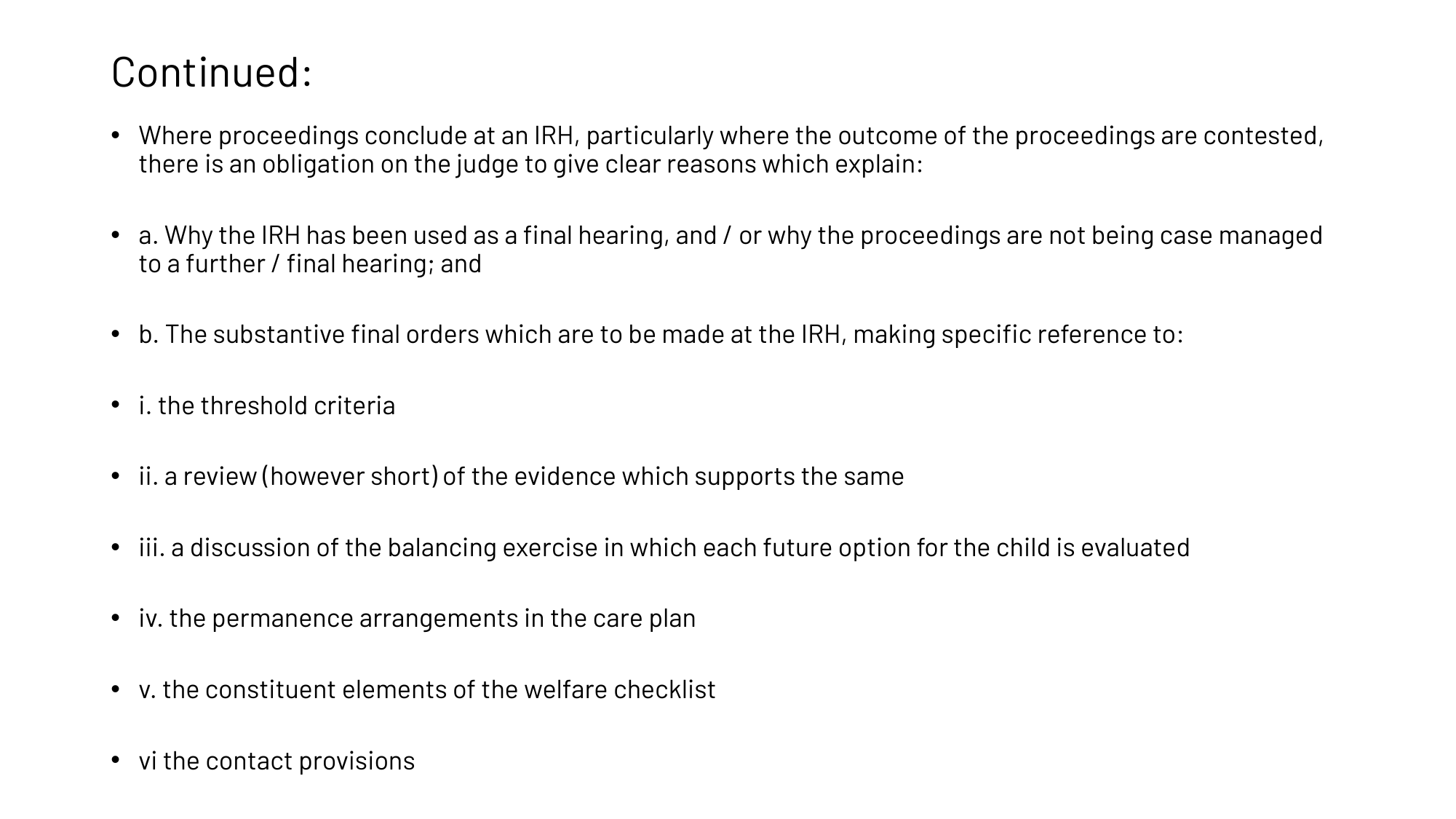

# Continued:
Where proceedings conclude at an IRH, particularly where the outcome of the proceedings are contested, there is an obligation on the judge to give clear reasons which explain:

a. Why the IRH has been used as a final hearing, and / or why the proceedings are not being case managed to a further / final hearing; and

b. The substantive final orders which are to be made at the IRH, making specific reference to:

i. the threshold criteria

ii. a review (however short) of the evidence which supports the same

iii. a discussion of the balancing exercise in which each future option for the child is evaluated

iv. the permanence arrangements in the care plan

v. the constituent elements of the welfare checklist

vi the contact provisions